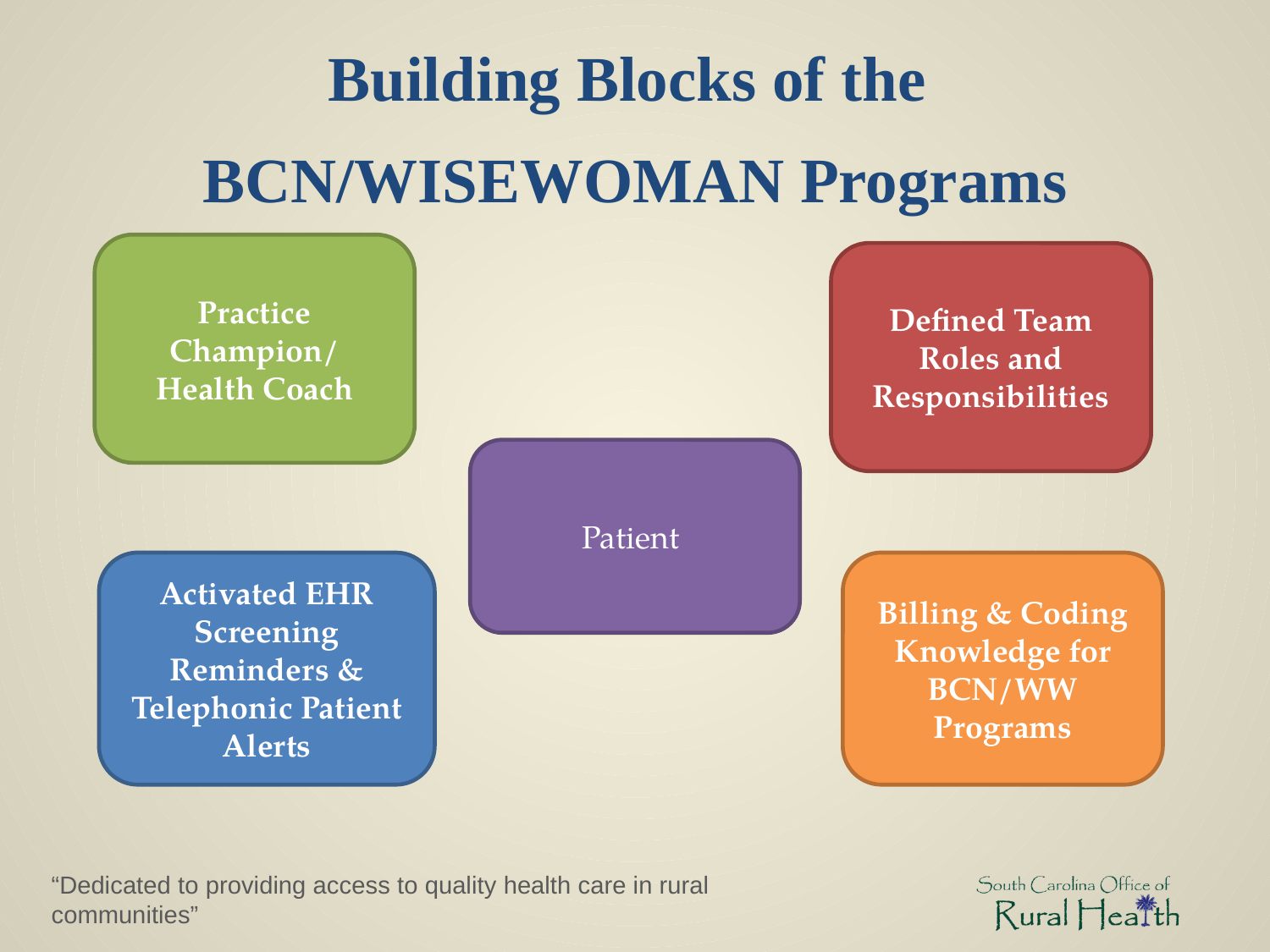

# Building Blocks of the BCN/WISEWOMAN Programs

Practice Champion/
Health Coach
Defined Team Roles and Responsibilities
Patient
Activated EHR Screening Reminders & Telephonic Patient Alerts
Billing & Coding Knowledge for BCN/WW Programs